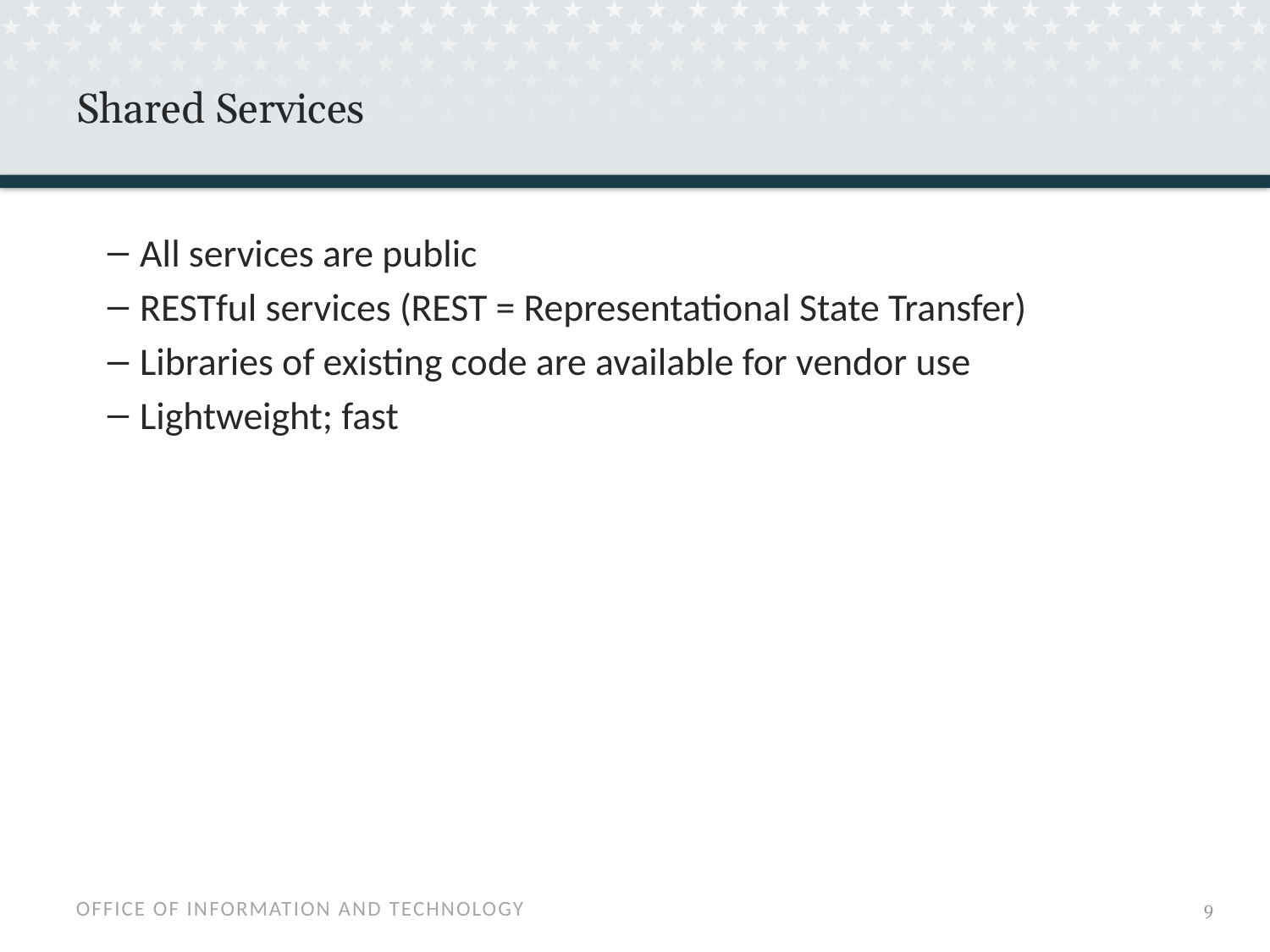

# Shared Services
All services are public
RESTful services (REST = Representational State Transfer)
Libraries of existing code are available for vendor use
Lightweight; fast

9